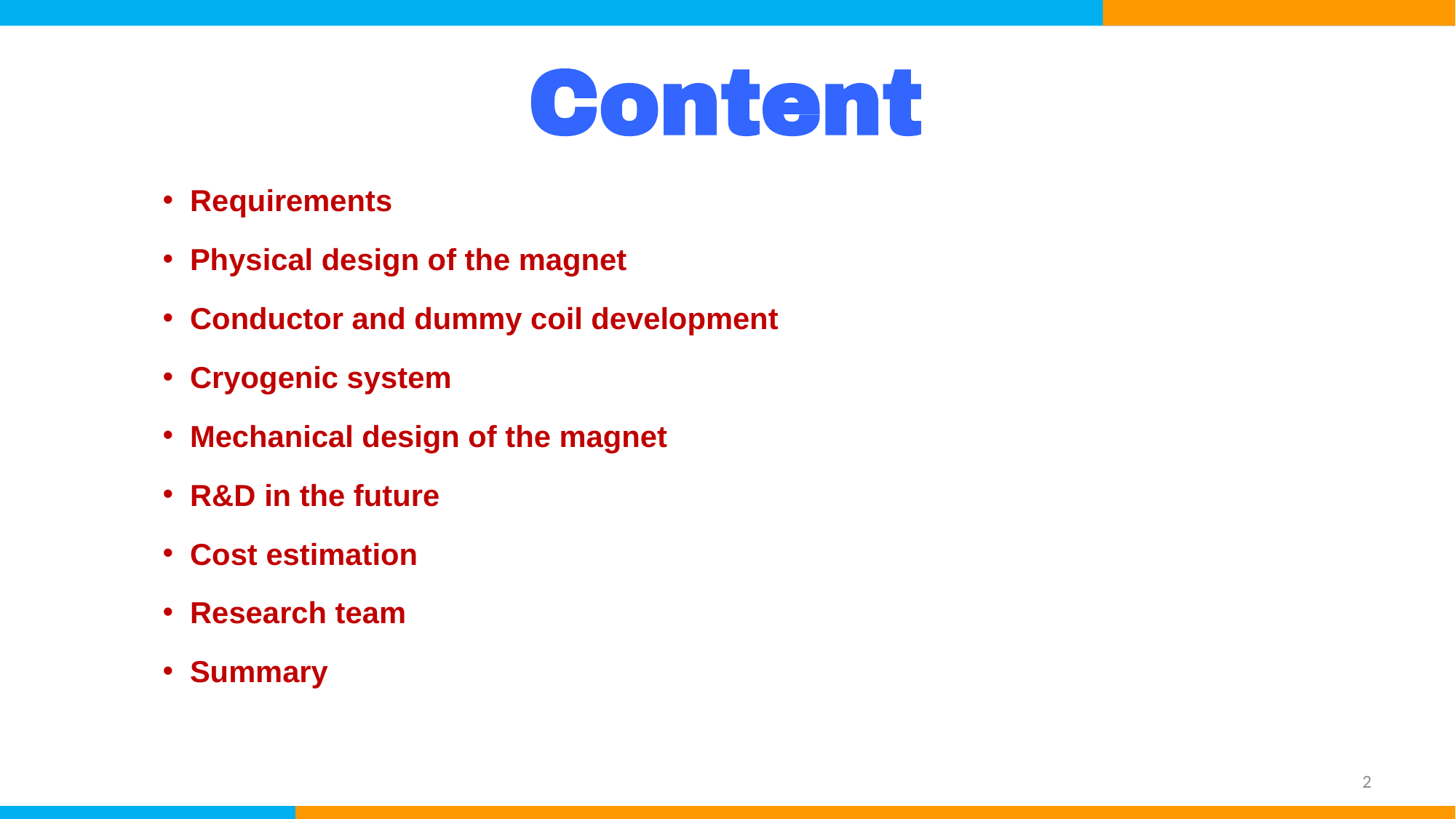

# Content
Requirements
Physical design of the magnet
Conductor and dummy coil development
Cryogenic system
Mechanical design of the magnet
R&D in the future
Cost estimation
Research team
Summary
2